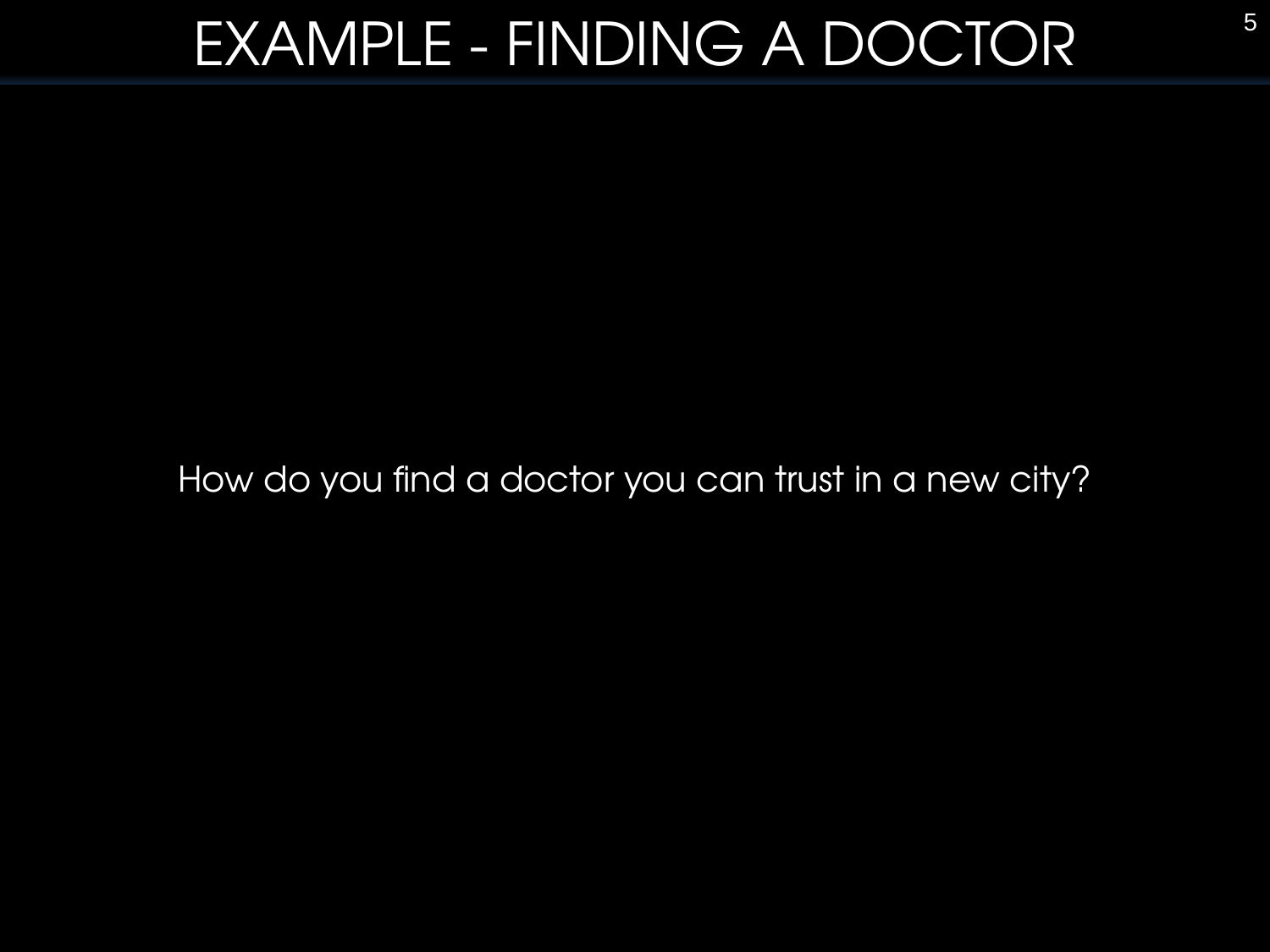

Example - Finding a Doctor
5
How do you find a doctor you can trust in a new city?